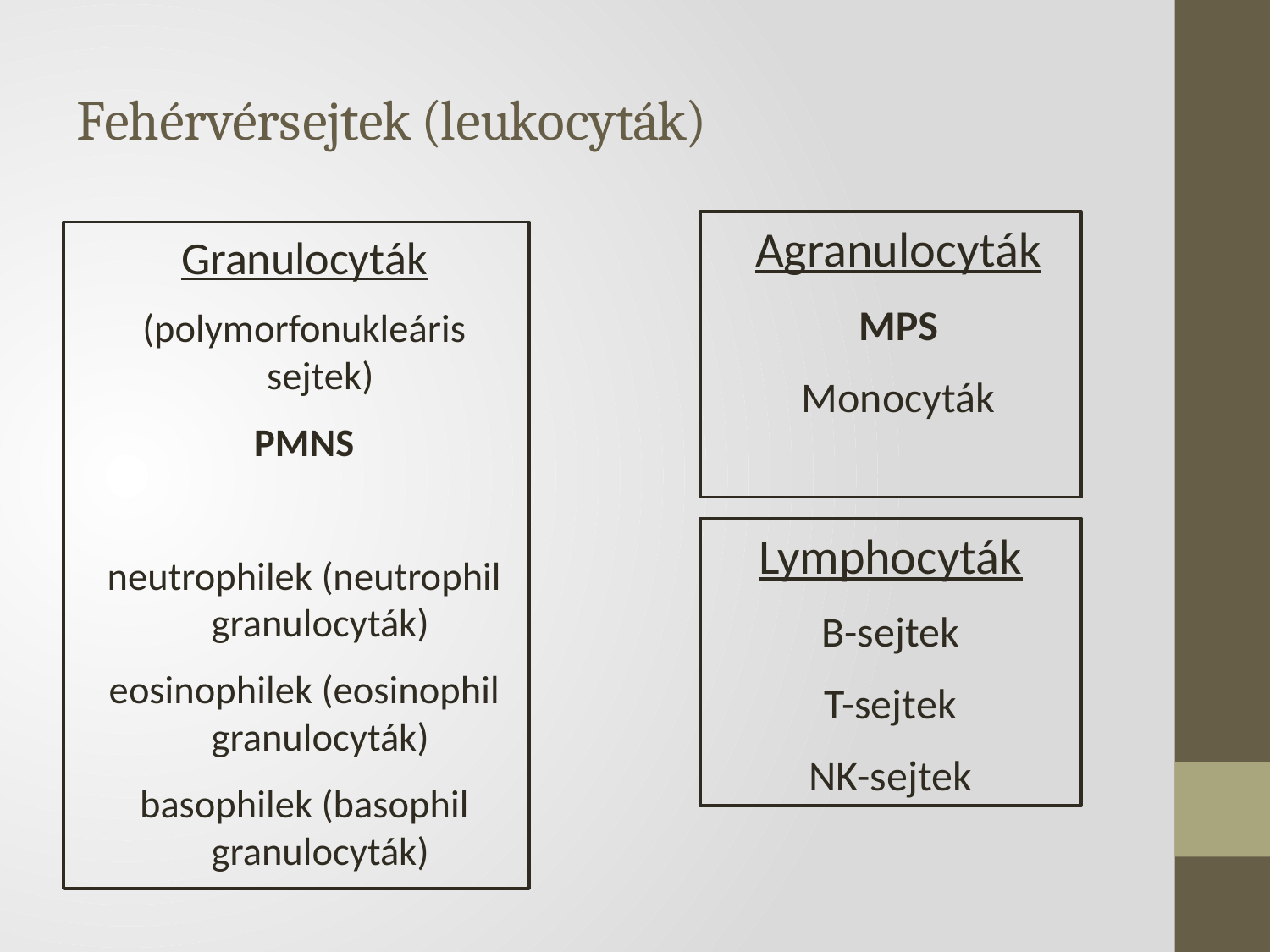

# Fehérvérsejtek (leukocyták)
Agranulocyták
MPS
Monocyták

Granulocyták
(polymorfonukleáris sejtek)
PMNS

neutrophilek (neutrophil granulocyták)
eosinophilek (eosinophil granulocyták)
basophilek (basophil granulocyták)
Lymphocyták
B-sejtek
T-sejtek
NK-sejtek